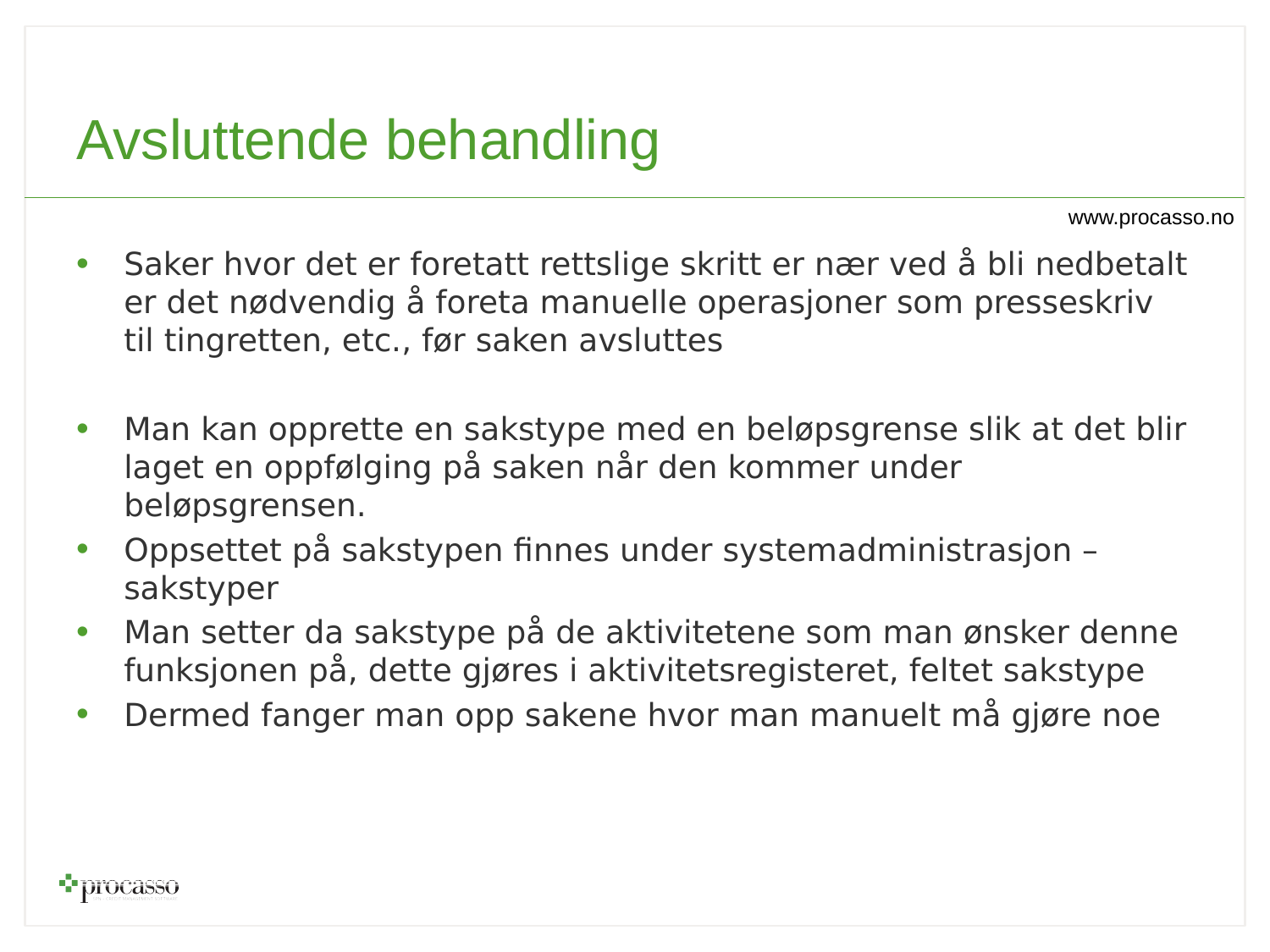

# Avsluttende behandling
Saker hvor det er foretatt rettslige skritt er nær ved å bli nedbetalt er det nødvendig å foreta manuelle operasjoner som presseskriv til tingretten, etc., før saken avsluttes

Man kan opprette en sakstype med en beløpsgrense slik at det blir laget en oppfølging på saken når den kommer under beløpsgrensen.
Oppsettet på sakstypen finnes under systemadministrasjon – sakstyper
Man setter da sakstype på de aktivitetene som man ønsker denne funksjonen på, dette gjøres i aktivitetsregisteret, feltet sakstype
Dermed fanger man opp sakene hvor man manuelt må gjøre noe